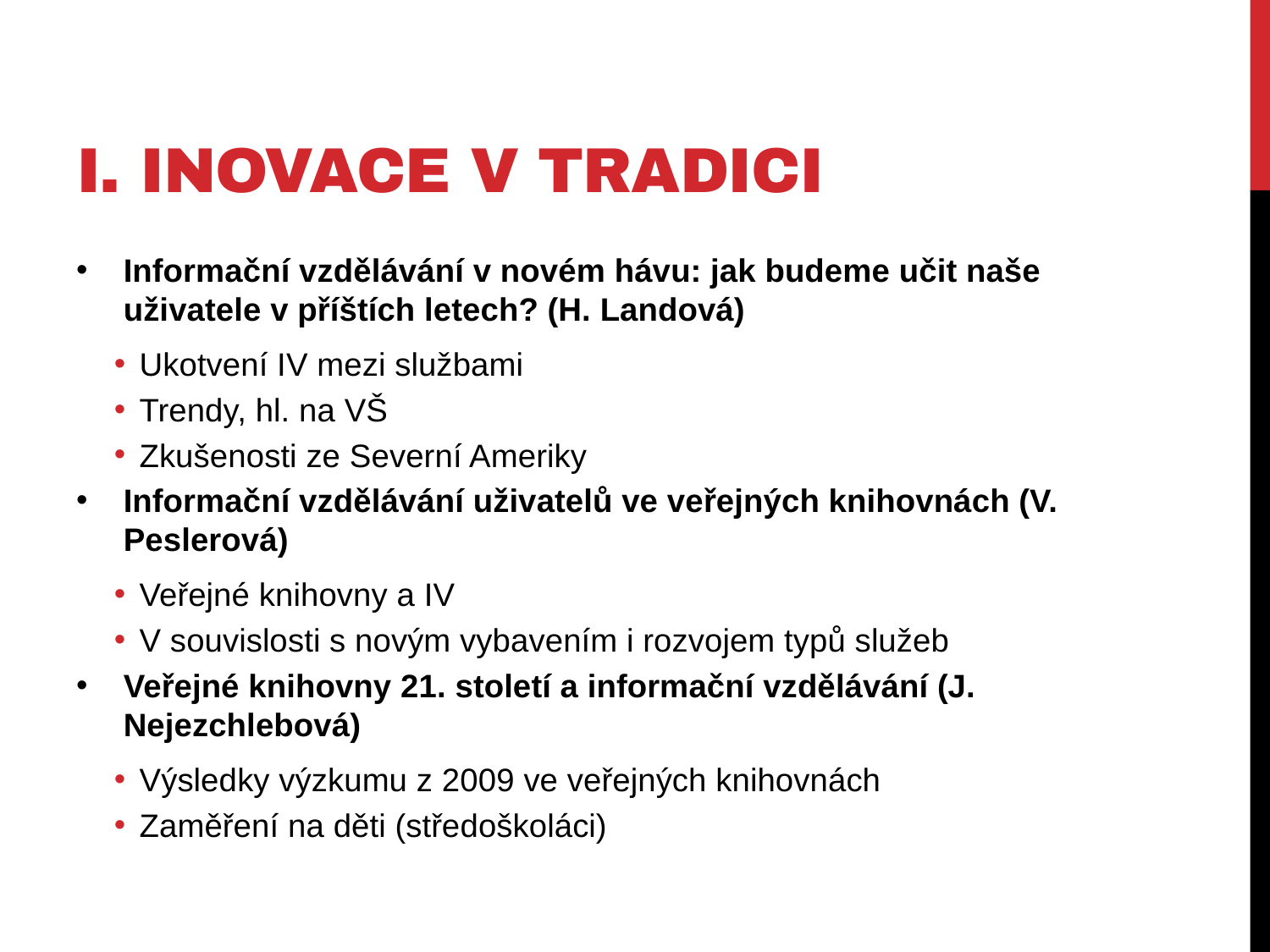

# I. Inovace v tradici
Informační vzdělávání v novém hávu: jak budeme učit naše uživatele v příštích letech? (H. Landová)
Ukotvení IV mezi službami
Trendy, hl. na VŠ
Zkušenosti ze Severní Ameriky
Informační vzdělávání uživatelů ve veřejných knihovnách (V. Peslerová)
Veřejné knihovny a IV
V souvislosti s novým vybavením i rozvojem typů služeb
Veřejné knihovny 21. století a informační vzdělávání (J. Nejezchlebová)
Výsledky výzkumu z 2009 ve veřejných knihovnách
Zaměření na děti (středoškoláci)